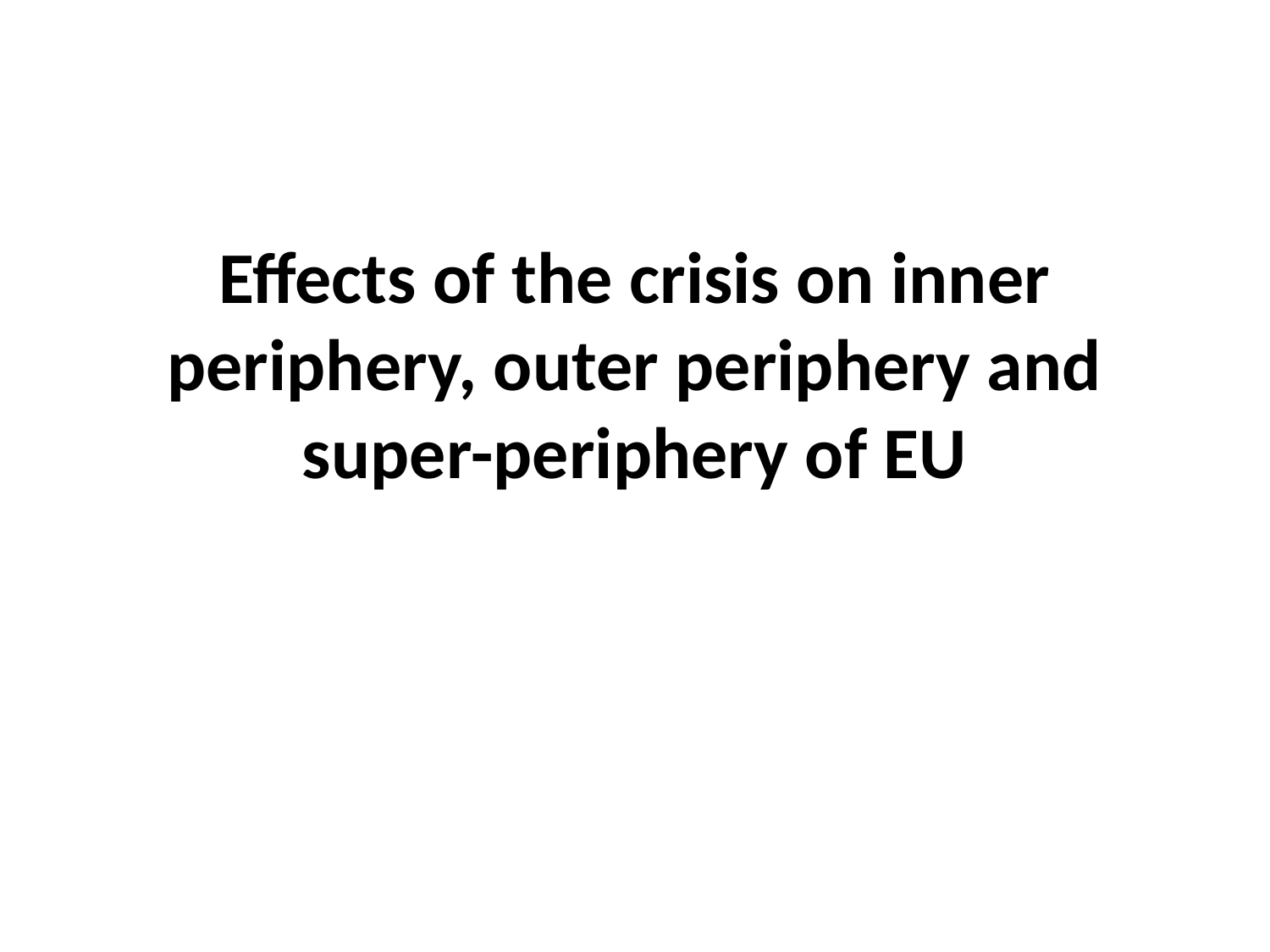

# Effects of the crisis on inner periphery, outer periphery and super-periphery of EU